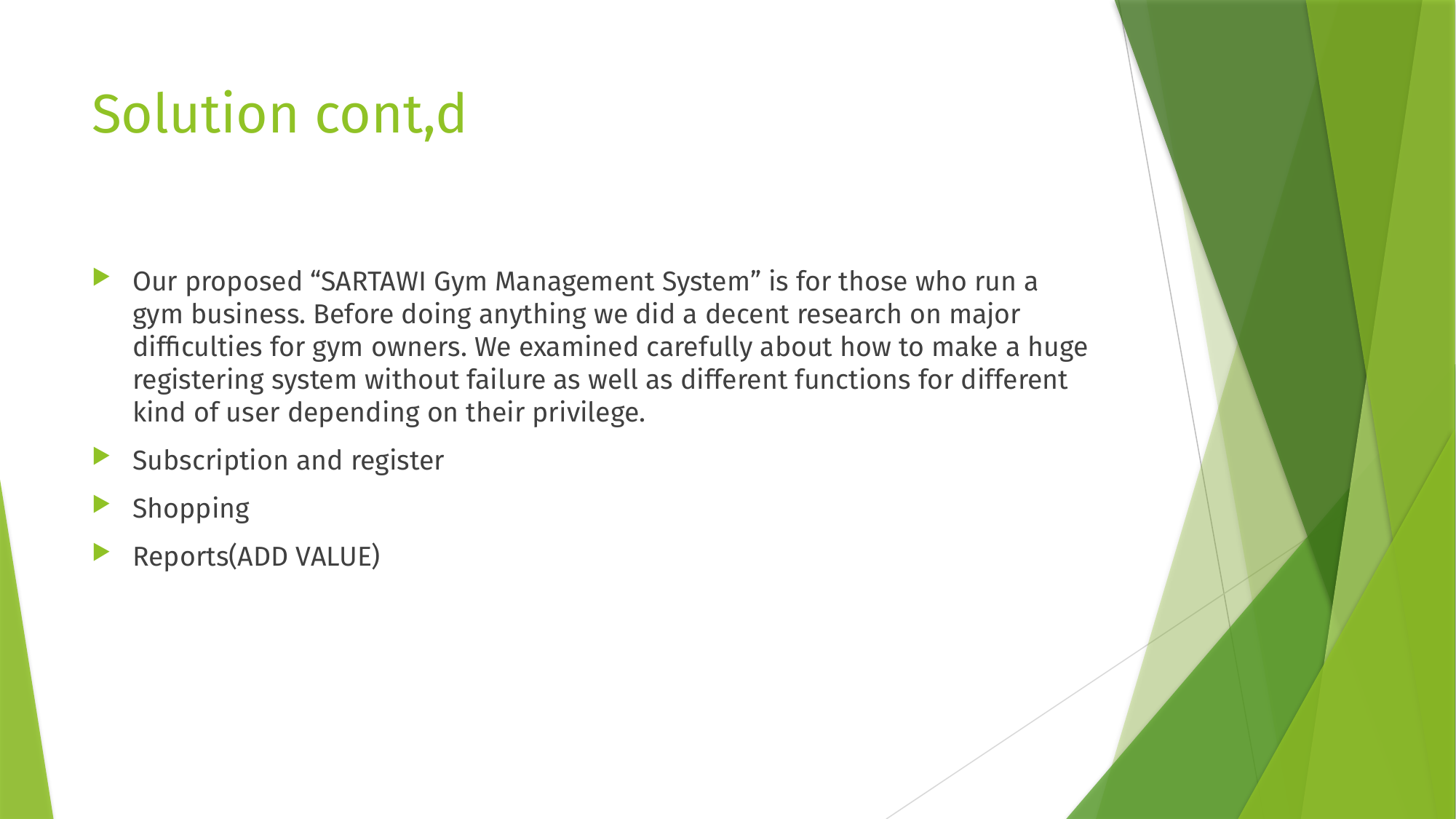

# Solution cont,d
Our proposed “SARTAWI Gym Management System” is for those who run a gym business. Before doing anything we did a decent research on major difficulties for gym owners. We examined carefully about how to make a huge registering system without failure as well as different functions for different kind of user depending on their privilege.
Subscription and register
Shopping
Reports(ADD VALUE)